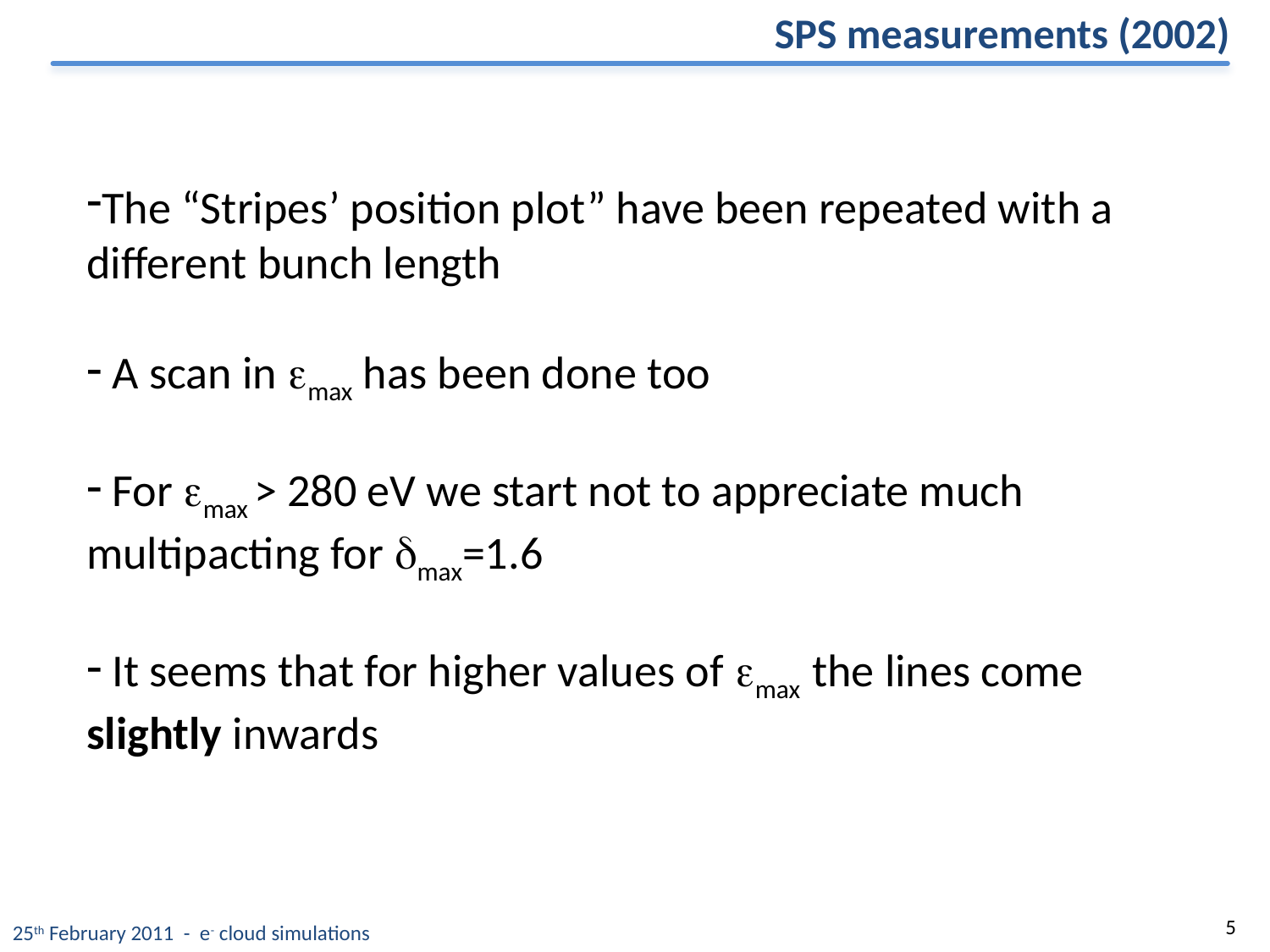

SPS measurements (2002)
The “Stripes’ position plot” have been repeated with a different bunch length

 A scan in εmax has been done too

 For εmax > 280 eV we start not to appreciate much multipacting for δmax=1.6

 It seems that for higher values of εmax  the lines come slightly inwards
5
25th February 2011  -  e- cloud simulations